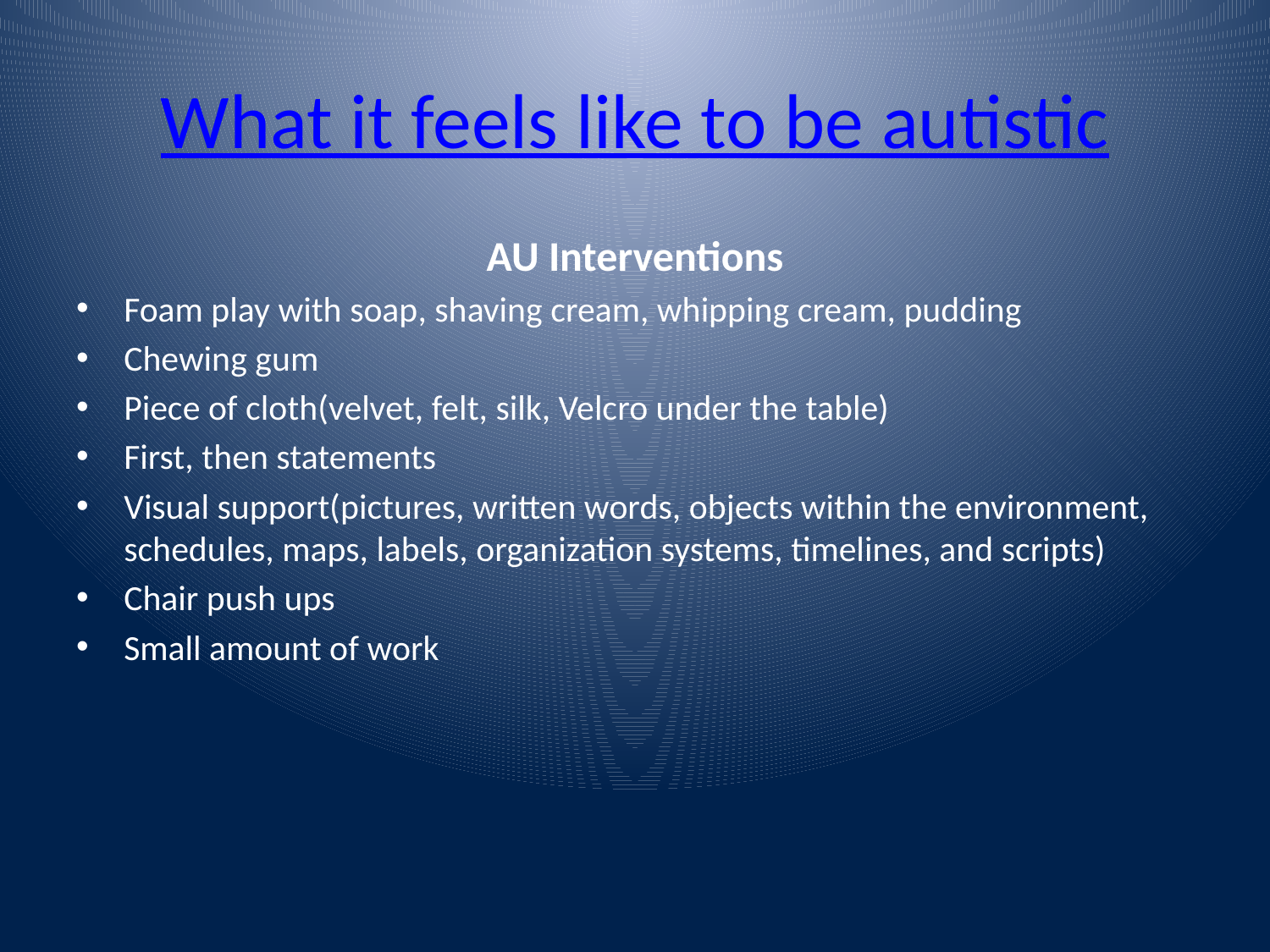

# What it feels like to be autistic
AU Interventions
Foam play with soap, shaving cream, whipping cream, pudding
Chewing gum
Piece of cloth(velvet, felt, silk, Velcro under the table)
First, then statements
Visual support(pictures, written words, objects within the environment, schedules, maps, labels, organization systems, timelines, and scripts)
Chair push ups
Small amount of work